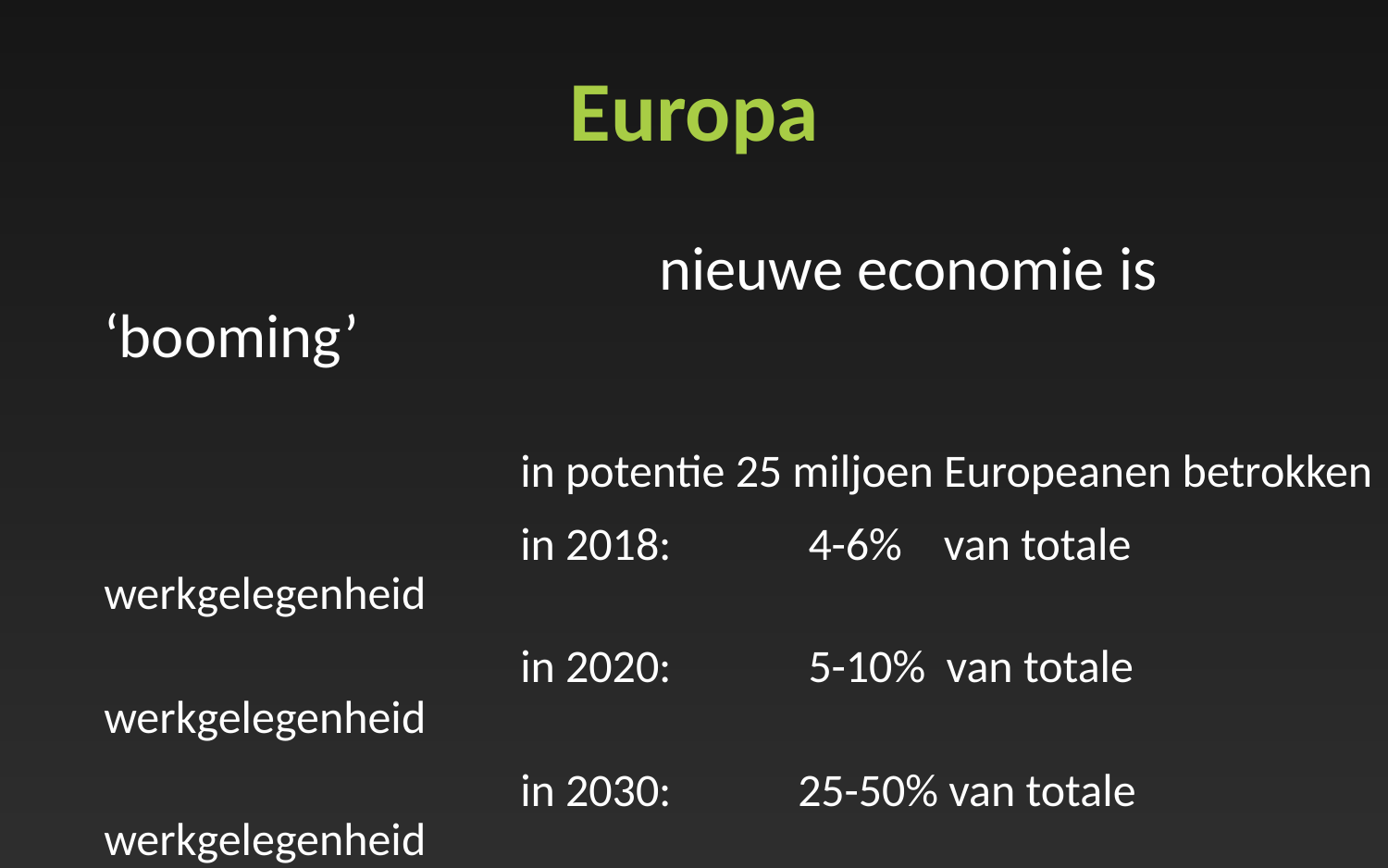

Europa

					nieuwe economie is ‘booming’

				in potentie 25 miljoen Europeanen betrokken
				in 2018:	 4-6%    van totale werkgelegenheid
				in 2020:	 5-10%  van totale werkgelegenheid
				in 2030:	25-50% van totale werkgelegenheid

		            Duitsland & Denemarken absolute koplopers